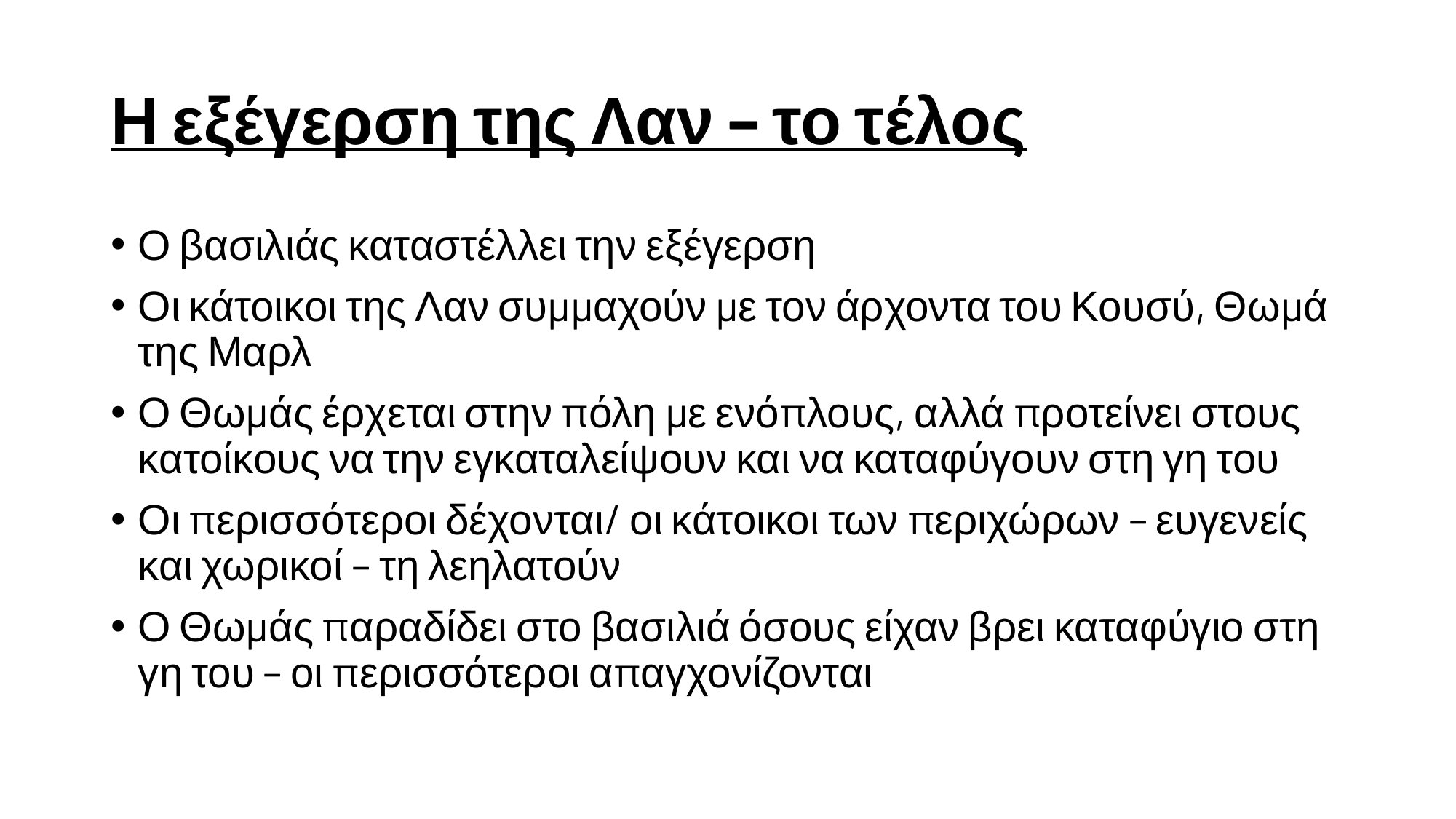

# Η εξέγερση της Λαν – το τέλος
Ο βασιλιάς καταστέλλει την εξέγερση
Οι κάτοικοι της Λαν συμμαχούν με τον άρχοντα του Κουσύ, Θωμά της Μαρλ
Ο Θωμάς έρχεται στην πόλη με ενόπλους, αλλά προτείνει στους κατοίκους να την εγκαταλείψουν και να καταφύγουν στη γη του
Οι περισσότεροι δέχονται/ οι κάτοικοι των περιχώρων – ευγενείς και χωρικοί – τη λεηλατούν
Ο Θωμάς παραδίδει στο βασιλιά όσους είχαν βρει καταφύγιο στη γη του – οι περισσότεροι απαγχονίζονται